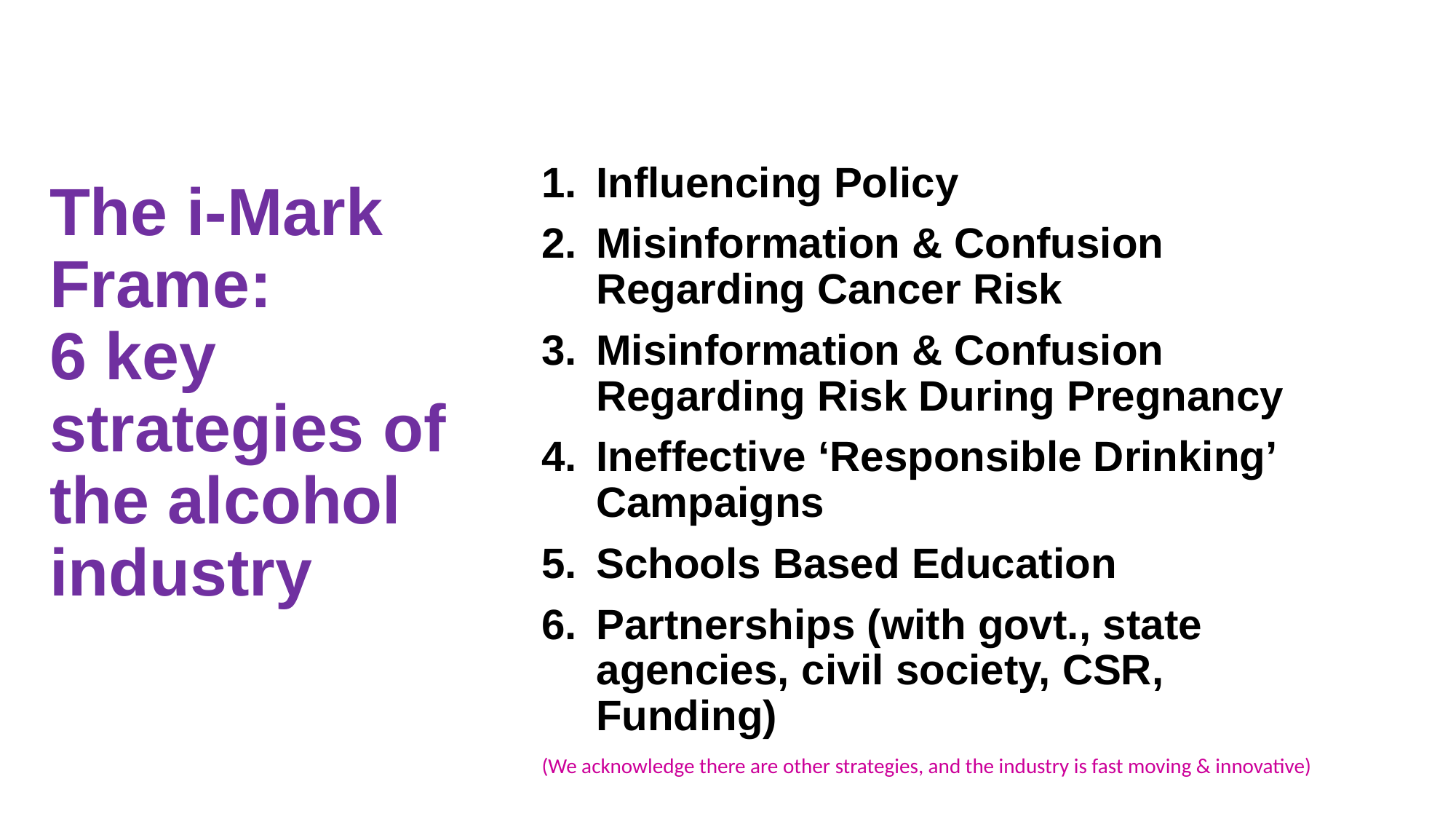

Influencing Policy
Misinformation & Confusion Regarding Cancer Risk
Misinformation & Confusion Regarding Risk During Pregnancy
Ineffective ‘Responsible Drinking’ Campaigns
Schools Based Education
Partnerships (with govt., state agencies, civil society, CSR, Funding)
(We acknowledge there are other strategies, and the industry is fast moving & innovative)

# The i-Mark Frame: 6 key strategies of the alcohol industry